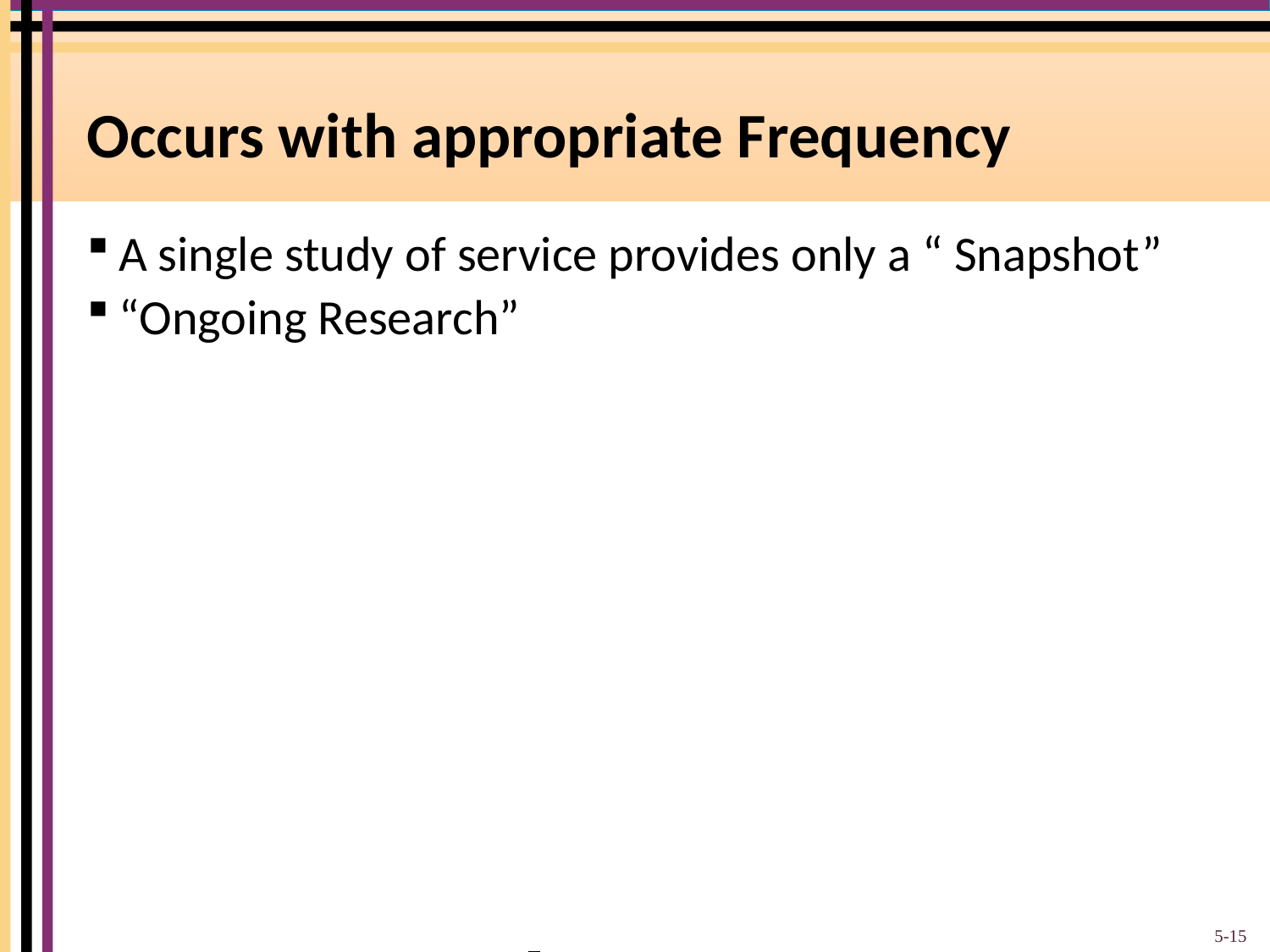

# Occurs with appropriate Frequency
A single study of service provides only a “ Snapshot”
“Ongoing Research”
5-15